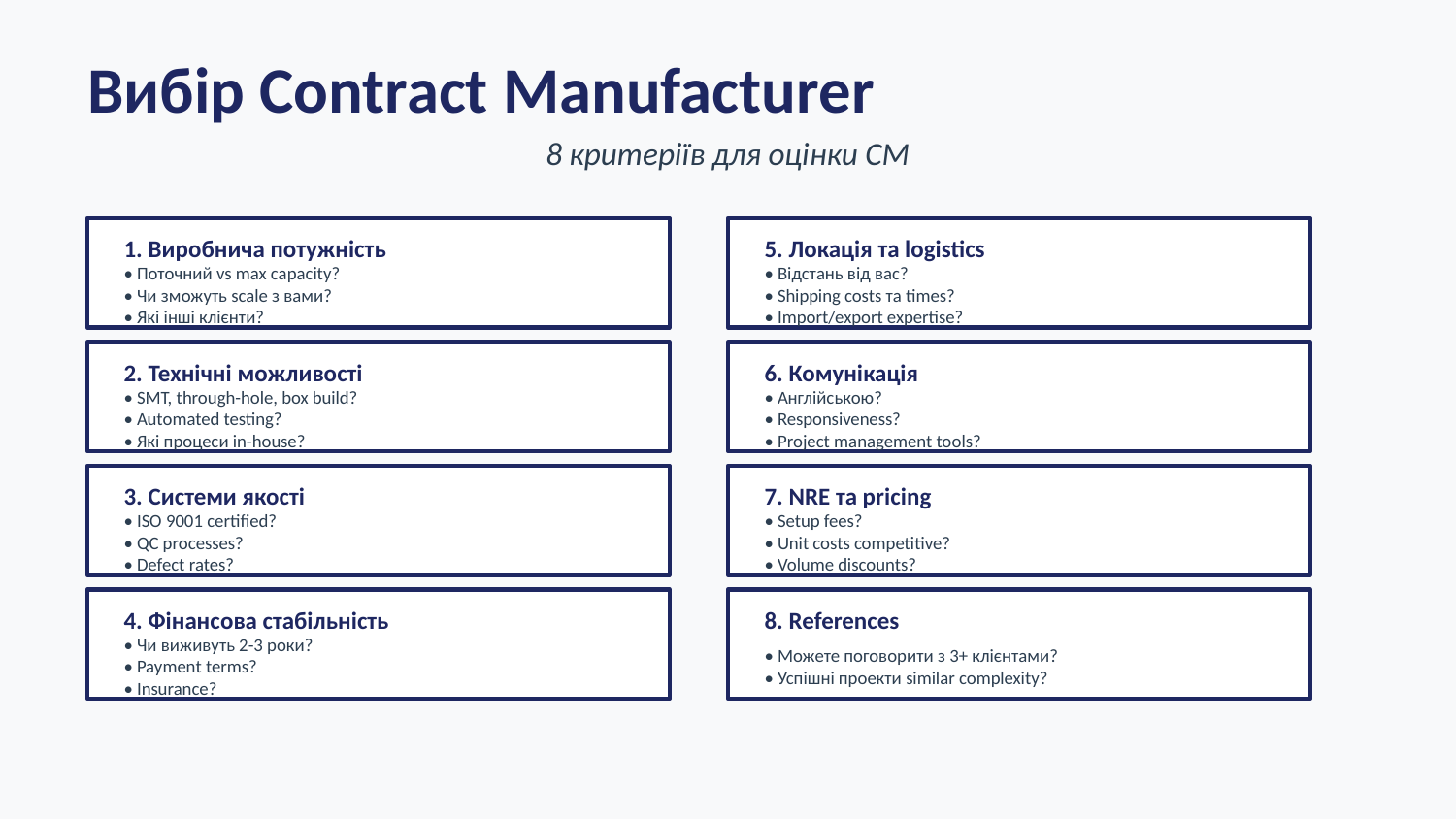

Вибір Contract Manufacturer
8 критеріїв для оцінки CM

1. Виробнича потужність
5. Локація та logistics
• Поточний vs max capacity?
• Чи зможуть scale з вами?
• Які інші клієнти?
• Відстань від вас?
• Shipping costs та times?
• Import/export expertise?

2. Технічні можливості
6. Комунікація
• SMT, through-hole, box build?
• Automated testing?
• Які процеси in-house?
• Англійською?
• Responsiveness?
• Project management tools?

3. Системи якості
7. NRE та pricing
• ISO 9001 certified?
• QC processes?
• Defect rates?
• Setup fees?
• Unit costs competitive?
• Volume discounts?

4. Фінансова стабільність
8. References
• Чи виживуть 2-3 роки?
• Payment terms?
• Insurance?
• Можете поговорити з 3+ клієнтами?
• Успішні проекти similar complexity?